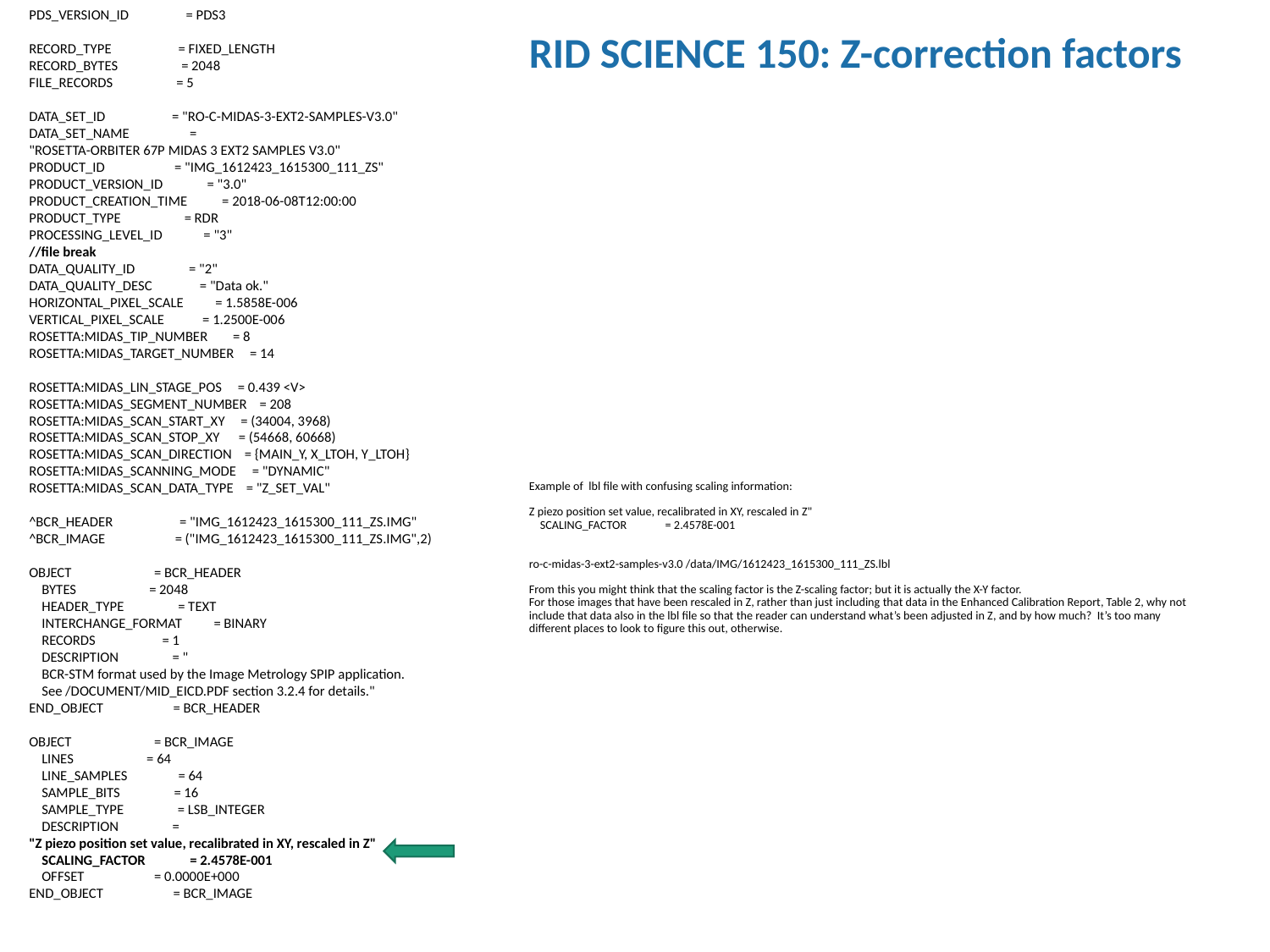

PDS_VERSION_ID                  = PDS3

RECORD_TYPE                     = FIXED_LENGTH
RECORD_BYTES                    = 2048
FILE_RECORDS                    = 5

DATA_SET_ID                     = "RO-C-MIDAS-3-EXT2-SAMPLES-V3.0"
DATA_SET_NAME                   =
"ROSETTA-ORBITER 67P MIDAS 3 EXT2 SAMPLES V3.0"
PRODUCT_ID                      = "IMG_1612423_1615300_111_ZS"
PRODUCT_VERSION_ID              = "3.0"
PRODUCT_CREATION_TIME           = 2018-06-08T12:00:00
PRODUCT_TYPE                    = RDR
PROCESSING_LEVEL_ID             = "3"
//file break
DATA_QUALITY_ID                 = "2"
DATA_QUALITY_DESC               = "Data ok."
HORIZONTAL_PIXEL_SCALE          = 1.5858E-006
VERTICAL_PIXEL_SCALE            = 1.2500E-006
ROSETTA:MIDAS_TIP_NUMBER        = 8
ROSETTA:MIDAS_TARGET_NUMBER     = 14

ROSETTA:MIDAS_LIN_STAGE_POS     = 0.439 <V>
ROSETTA:MIDAS_SEGMENT_NUMBER    = 208
ROSETTA:MIDAS_SCAN_START_XY     = (34004, 3968)
ROSETTA:MIDAS_SCAN_STOP_XY      = (54668, 60668)
ROSETTA:MIDAS_SCAN_DIRECTION    = {MAIN_Y, X_LTOH, Y_LTOH}
ROSETTA:MIDAS_SCANNING_MODE     = "DYNAMIC"
ROSETTA:MIDAS_SCAN_DATA_TYPE    = "Z_SET_VAL"

^BCR_HEADER                     = "IMG_1612423_1615300_111_ZS.IMG"
^BCR_IMAGE                      = ("IMG_1612423_1615300_111_ZS.IMG",2)

OBJECT                          = BCR_HEADER
    BYTES                       = 2048
    HEADER_TYPE                 = TEXT
    INTERCHANGE_FORMAT          = BINARY
    RECORDS                     = 1
    DESCRIPTION                 = "
    BCR-STM format used by the Image Metrology SPIP application.
    See /DOCUMENT/MID_EICD.PDF section 3.2.4 for details."
END_OBJECT                      = BCR_HEADER

OBJECT                          = BCR_IMAGE
    LINES                       = 64
    LINE_SAMPLES                = 64
    SAMPLE_BITS                 = 16
    SAMPLE_TYPE                 = LSB_INTEGER
    DESCRIPTION                 =
"Z piezo position set value, recalibrated in XY, rescaled in Z"
    SCALING_FACTOR              = 2.4578E-001
    OFFSET                      = 0.0000E+000
END_OBJECT                      = BCR_IMAGE
RID SCIENCE 150: Z-correction factors
# Example of  lbl file with confusing scaling information: Z piezo position set value, recalibrated in XY, rescaled in Z" SCALING_FACTOR              = 2.4578E-001 ro-c-midas-3-ext2-samples-v3.0 /data/IMG/1612423_1615300_111_ZS.lbl From this you might think that the scaling factor is the Z-scaling factor; but it is actually the X-Y factor. For those images that have been rescaled in Z, rather than just including that data in the Enhanced Calibration Report, Table 2, why not include that data also in the lbl file so that the reader can understand what’s been adjusted in Z, and by how much?  It’s too many different places to look to figure this out, otherwise.